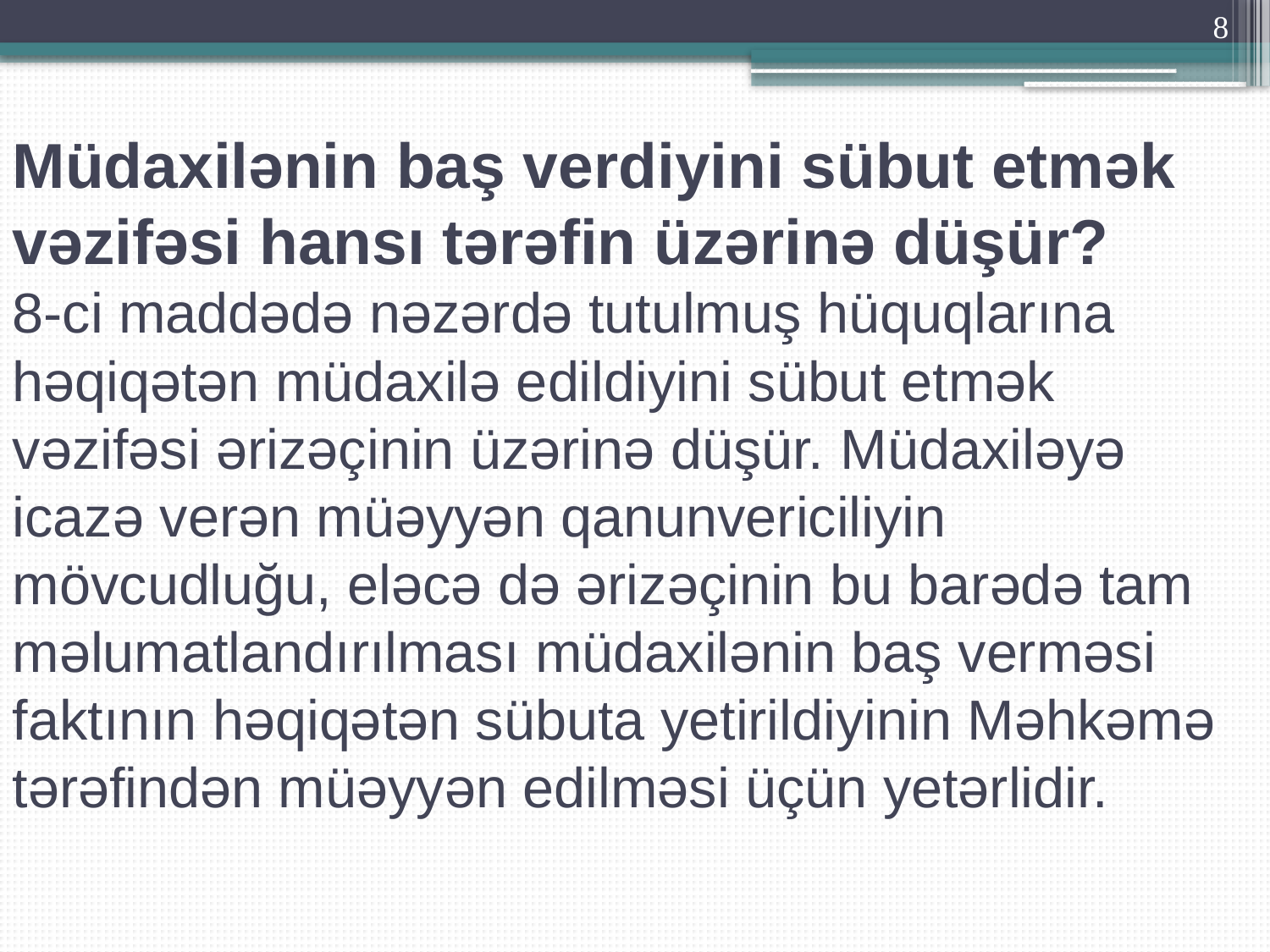

8
# Müdaxilənin baş verdiyini sübut etmək vəzifəsi hansı tərəfin üzərinə düşür? 8-ci maddədə nəzərdə tutulmuş hüquqlarına həqiqətən müdaxilə edildiyini sübut etmək vəzifəsi ərizəçinin üzərinə düşür. Müdaxiləyə icazə verən müəyyən qanunvericiliyin mövcudluğu, eləcə də ərizəçinin bu barədə tam məlumatlandırılması müdaxilənin baş verməsi faktının həqiqətən sübuta yetirildiyinin Məhkəmə tərəfindən müəyyən edilməsi üçün yetərlidir.